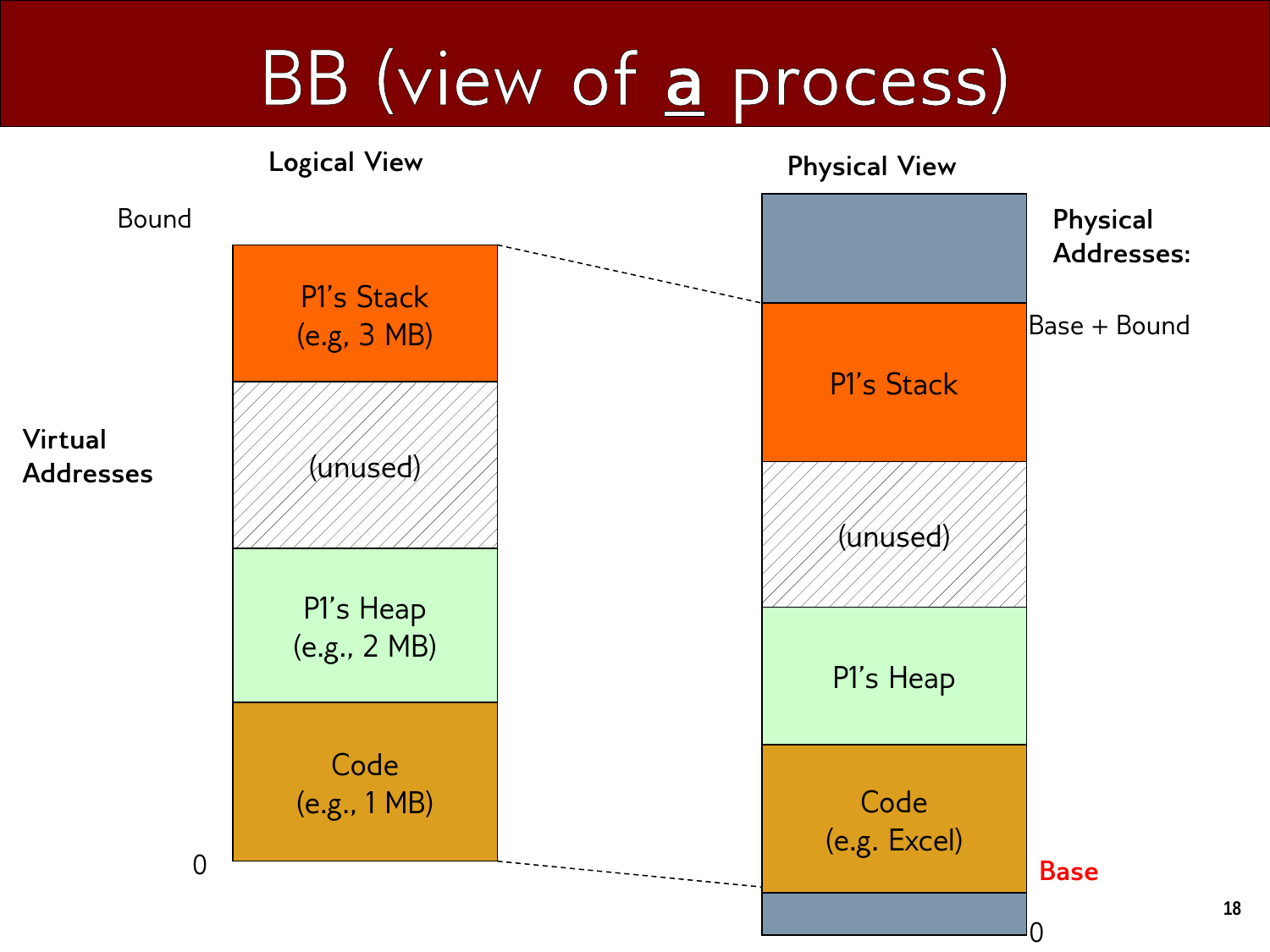

# BB (view of a process)
Logical View
Physical View
Bound

Physical
Addresses:
P1’s Stack
(e.g, 3 MB)

Base + Bound
P1’s Stack
(unused)
Virtual
Addresses
(unused)
P1’s Heap
(e.g., 2 MB)
P1’s Heap
Code
(e.g., 1 MB)
Code
(e.g. Excel)
0
Base

18
0